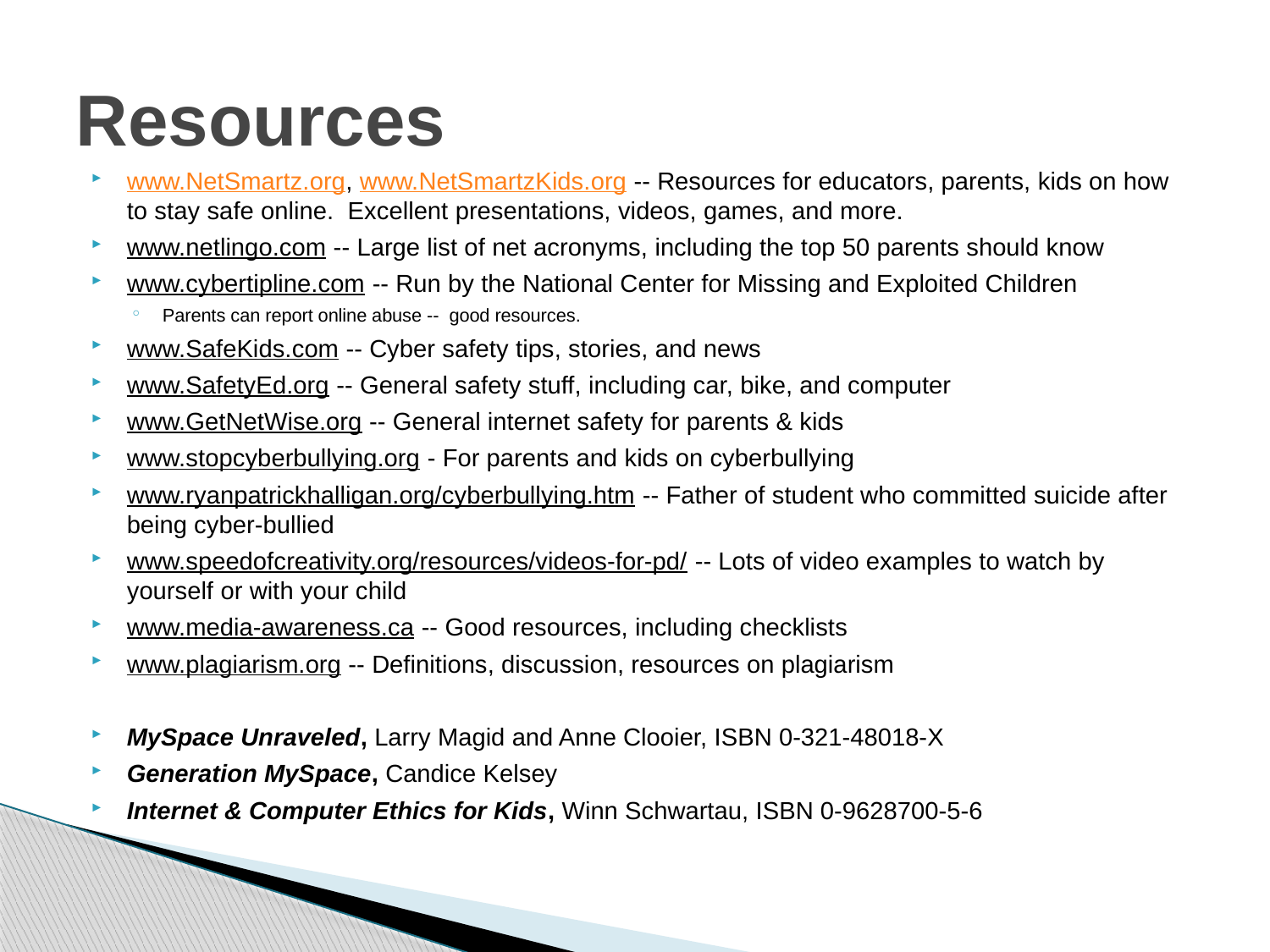

# Resources
www.NetSmartz.org, www.NetSmartzKids.org -- Resources for educators, parents, kids on how to stay safe online.  Excellent presentations, videos, games, and more.
www.netlingo.com -- Large list of net acronyms, including the top 50 parents should know
www.cybertipline.com -- Run by the National Center for Missing and Exploited Children
Parents can report online abuse --  good resources.
www.SafeKids.com -- Cyber safety tips, stories, and news
www.SafetyEd.org -- General safety stuff, including car, bike, and computer
www.GetNetWise.org -- General internet safety for parents & kids
www.stopcyberbullying.org - For parents and kids on cyberbullying
www.ryanpatrickhalligan.org/cyberbullying.htm -- Father of student who committed suicide after being cyber-bullied
www.speedofcreativity.org/resources/videos-for-pd/ -- Lots of video examples to watch by yourself or with your child
www.media-awareness.ca -- Good resources, including checklists
www.plagiarism.org -- Definitions, discussion, resources on plagiarism

MySpace Unraveled, Larry Magid and Anne Clooier, ISBN 0-321-48018-X
Generation MySpace, Candice Kelsey
Internet & Computer Ethics for Kids, Winn Schwartau, ISBN 0-9628700-5-6